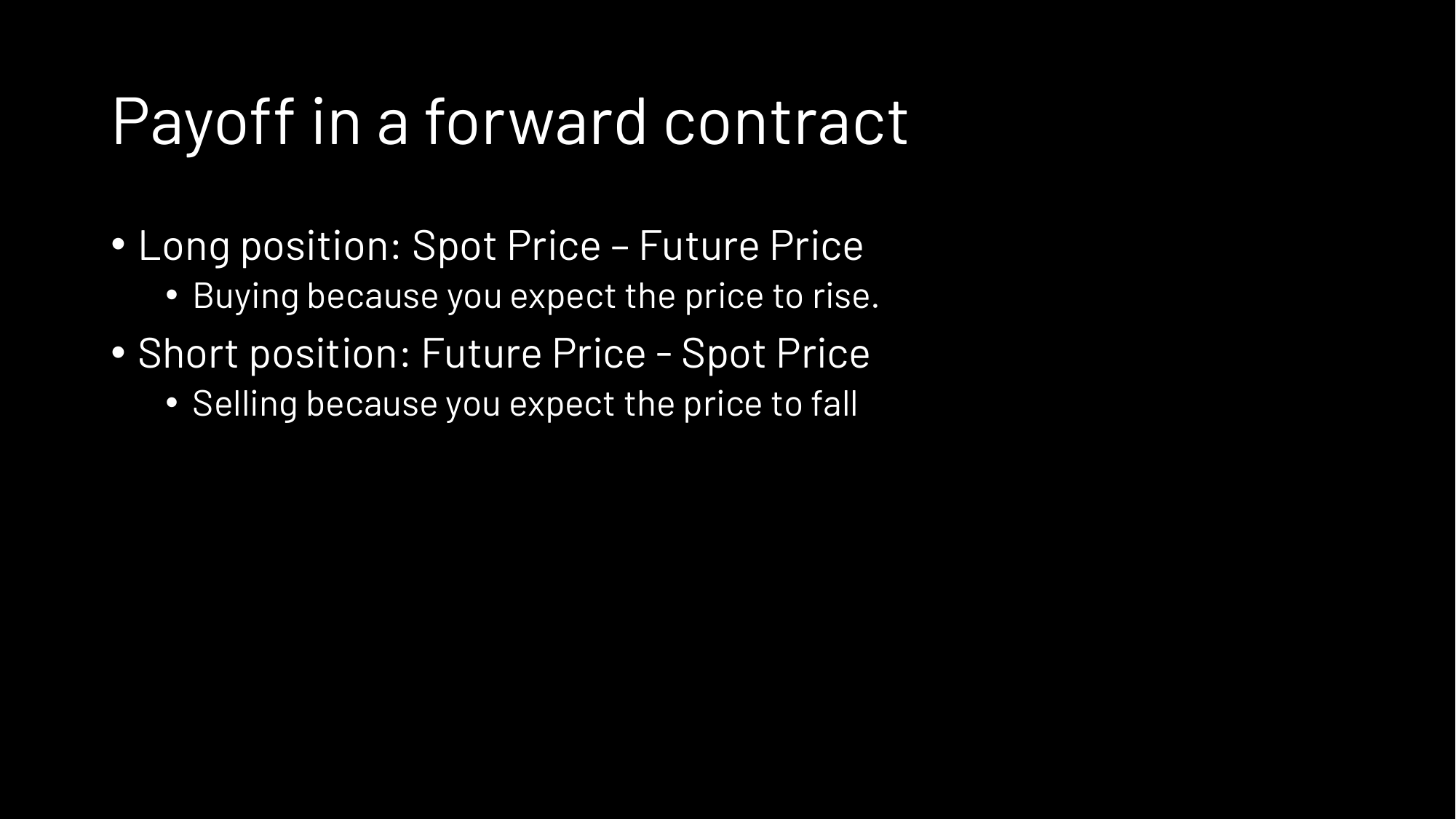

# Payoff in a forward contract
Long position: Spot Price – Future Price
Buying because you expect the price to rise.
Short position: Future Price - Spot Price
Selling because you expect the price to fall